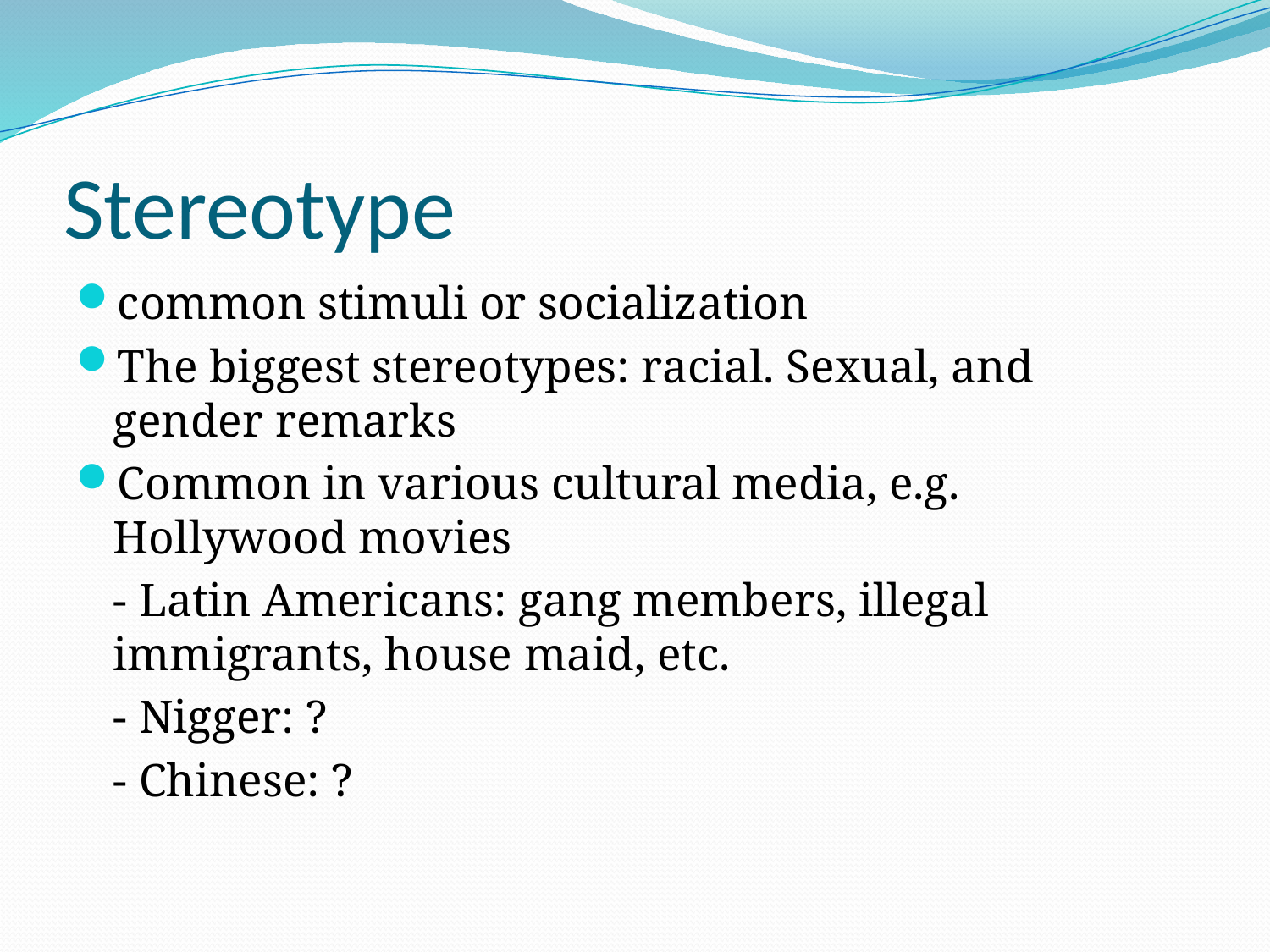

# Stereotype
common stimuli or socialization
The biggest stereotypes: racial. Sexual, and gender remarks
Common in various cultural media, e.g. Hollywood movies
	- Latin Americans: gang members, illegal immigrants, house maid, etc.
	- Nigger: ?
	- Chinese: ?